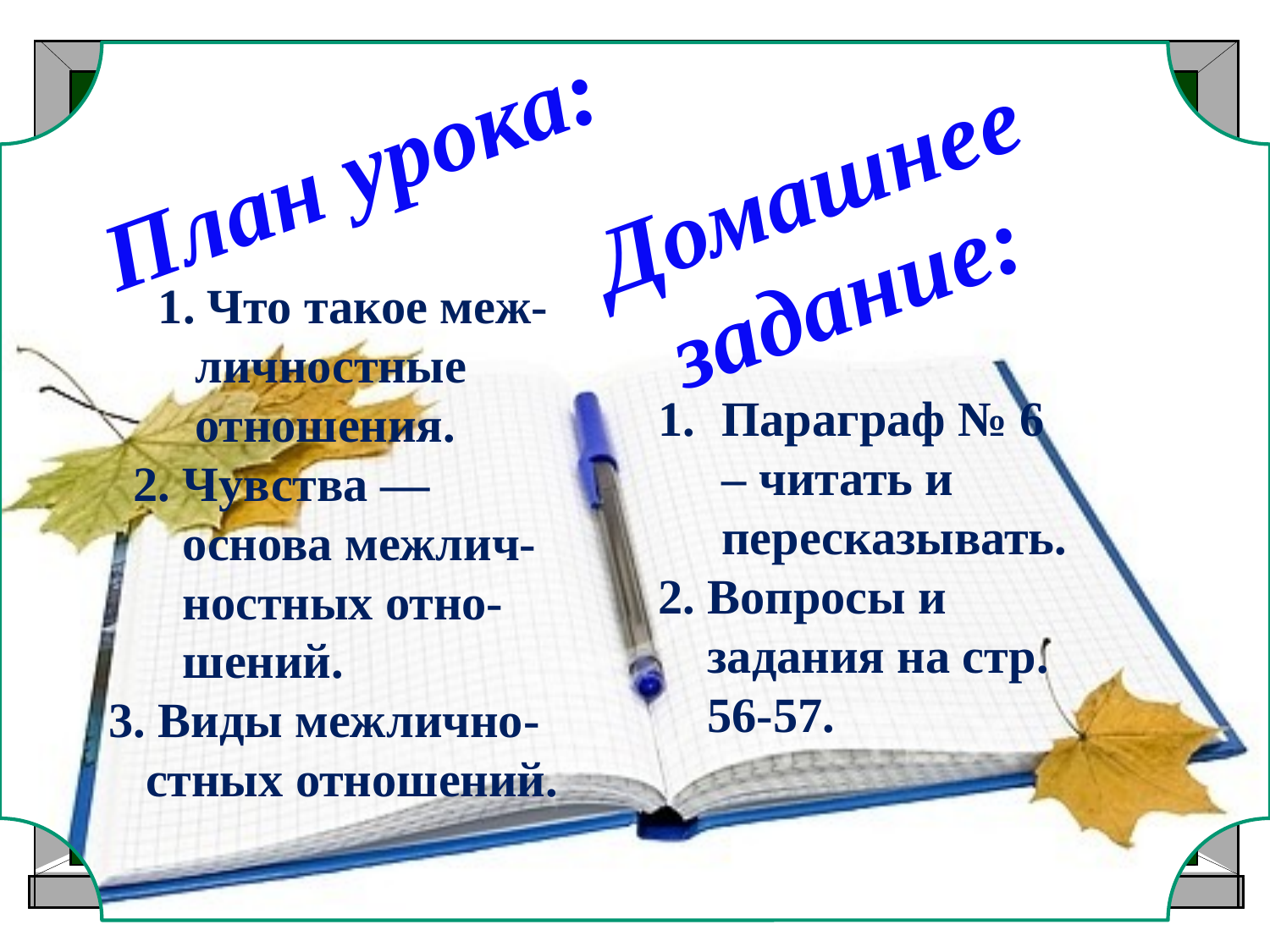

1. Что такое меж-
         личностные
         отношения.
    2. Чувства —
        основа межлич-
        ностных отно-
        шений.
  3. Виды межлично-
     стных отношений.

План урока:
Домашнее
задание:
Параграф № 6 – читать и пересказывать.
2. Вопросы и
    задания на стр.
    56-57.